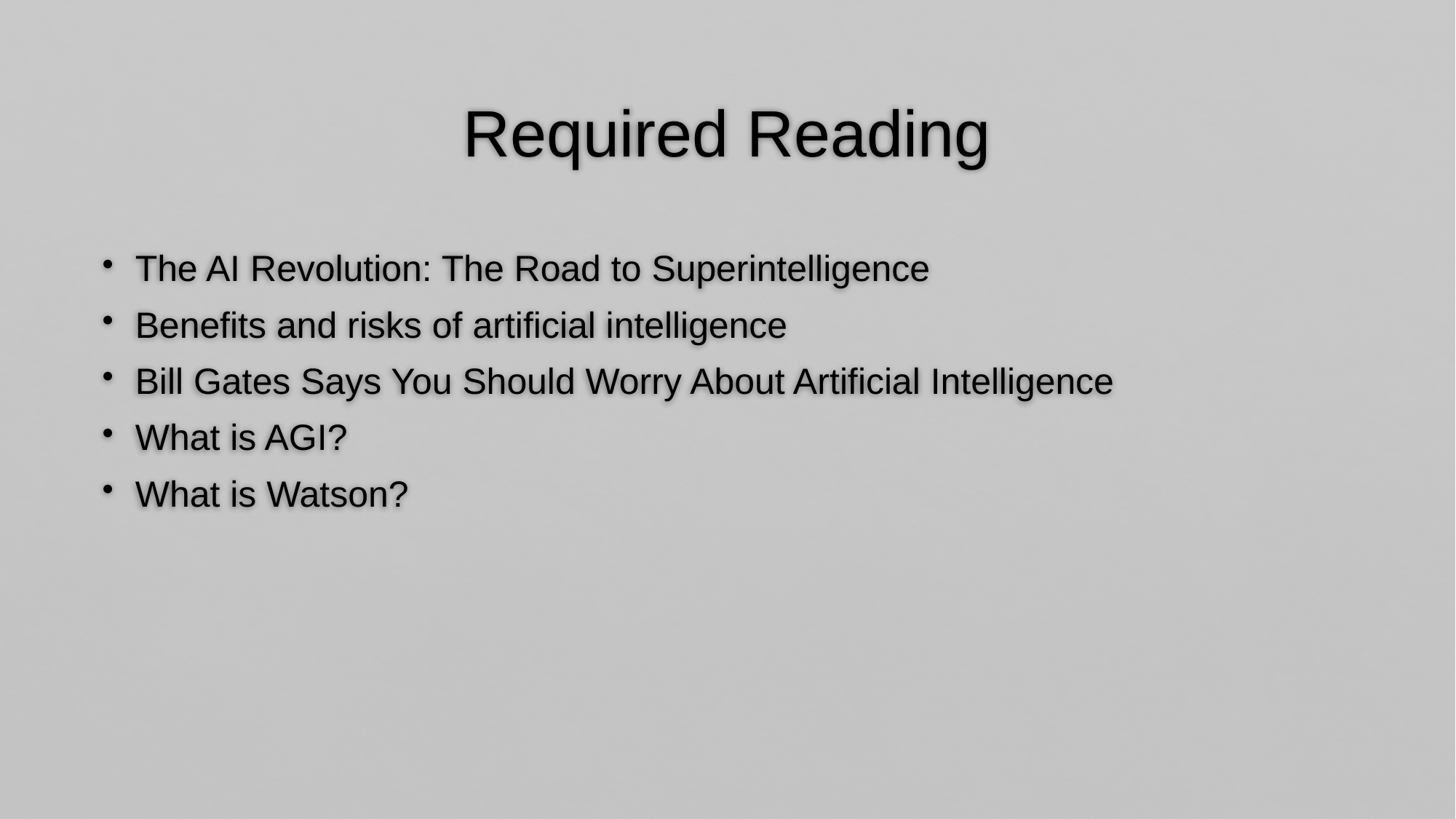

# Required Reading
 The AI Revolution: The Road to Superintelligence
 Benefits and risks of artificial intelligence
 Bill Gates Says You Should Worry About Artificial Intelligence
 What is AGI?
 What is Watson?